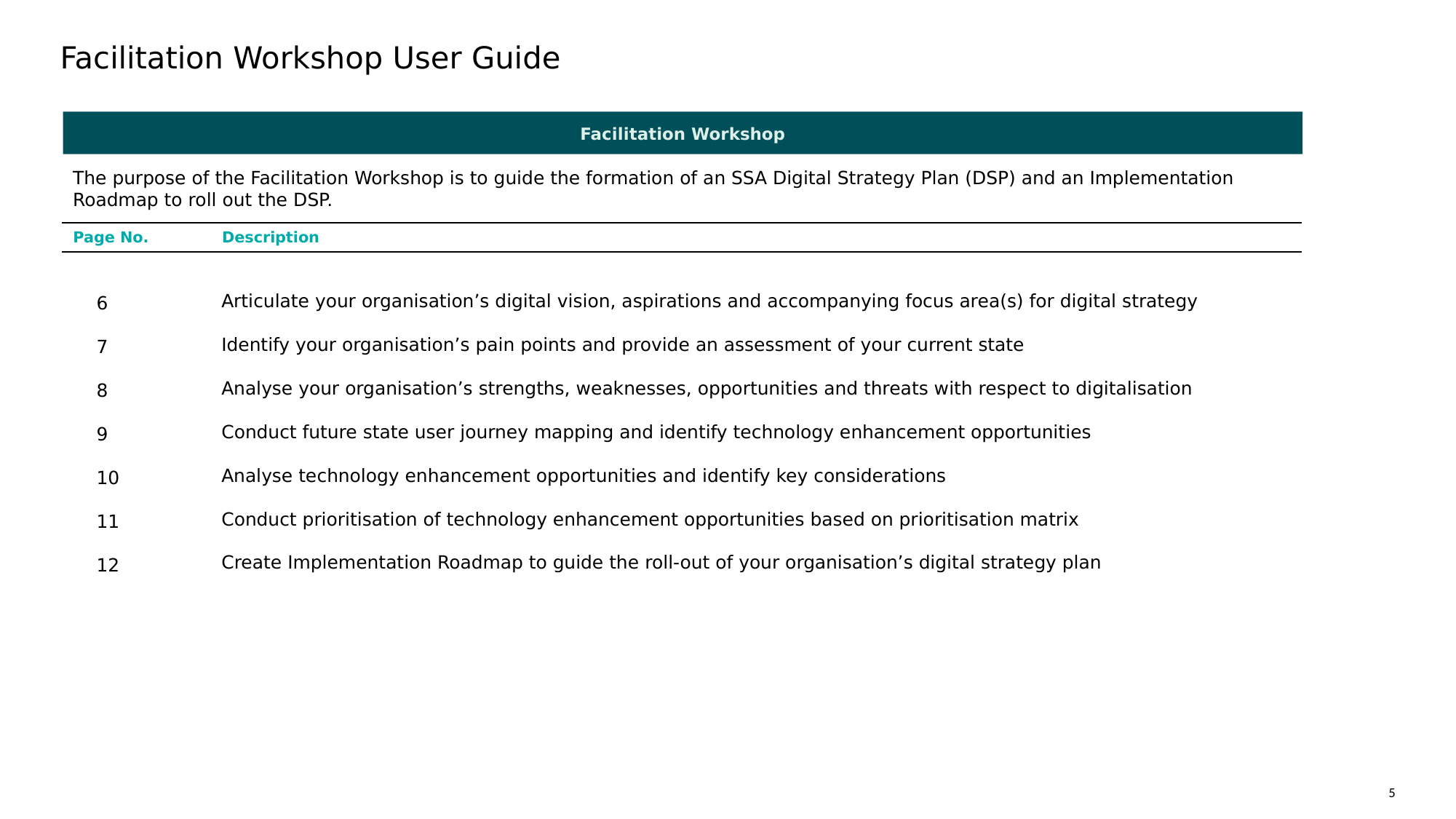

# Facilitation Workshop User Guide
Facilitation Workshop
The purpose of the Facilitation Workshop is to guide the formation of an SSA Digital Strategy Plan (DSP) and an Implementation Roadmap to roll out the DSP.
| Page No. | Description |  |
| --- | --- | --- |
Articulate your organisation’s digital vision, aspirations and accompanying focus area(s) for digital strategy
Identify your organisation’s pain points and provide an assessment of your current state
Analyse your organisation’s strengths, weaknesses, opportunities and threats with respect to digitalisation
Conduct future state user journey mapping and identify technology enhancement opportunities
Analyse technology enhancement opportunities and identify key considerations
Conduct prioritisation of technology enhancement opportunities based on prioritisation matrix
Create Implementation Roadmap to guide the roll-out of your organisation’s digital strategy plan

6
7
8
9
10
11
12